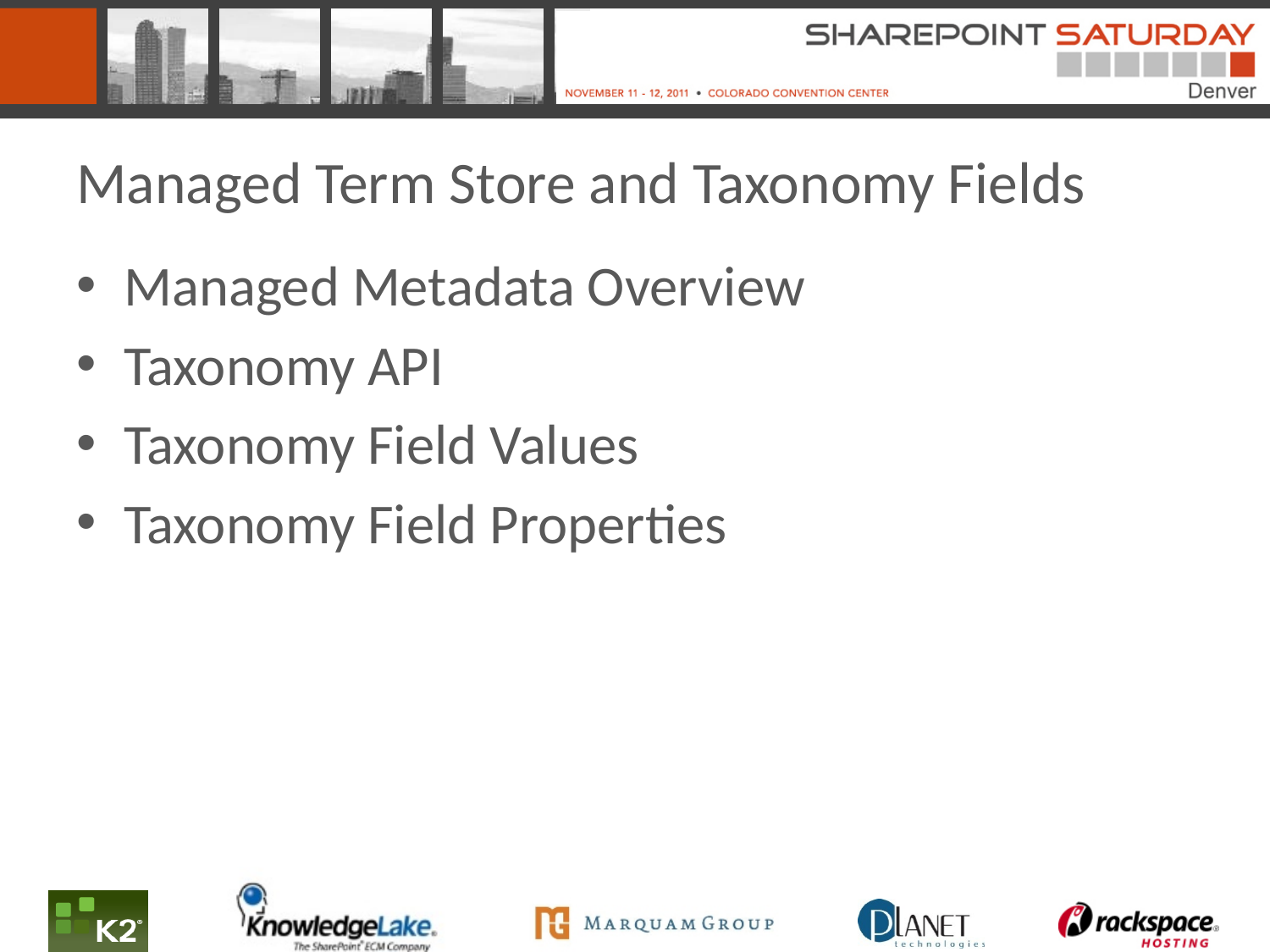

# Managed Term Store and Taxonomy Fields
Managed Metadata Overview
Taxonomy API
Taxonomy Field Values
Taxonomy Field Properties